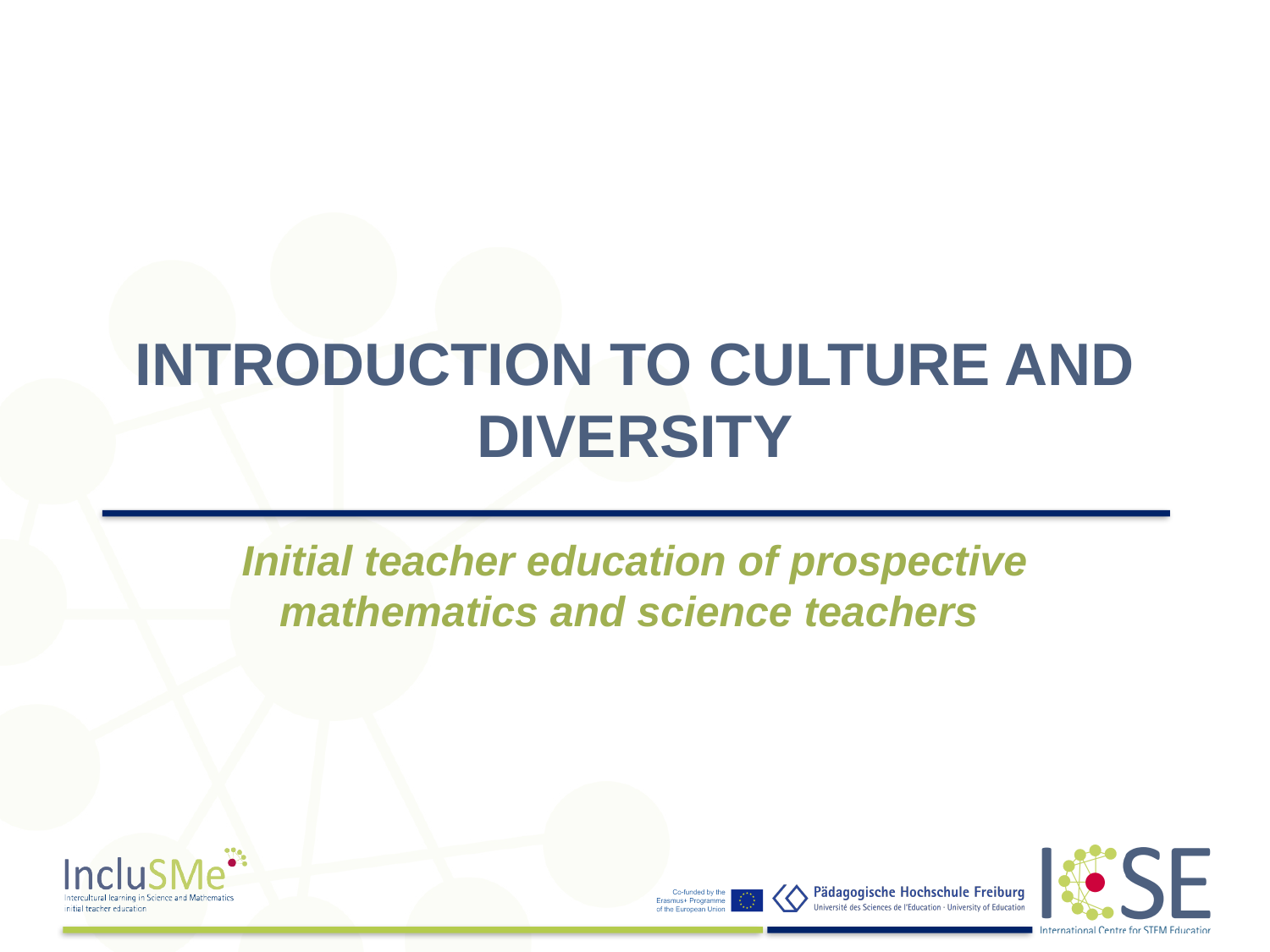

# Introduction to culture and diversity
Initial teacher education of prospective mathematics and science teachers